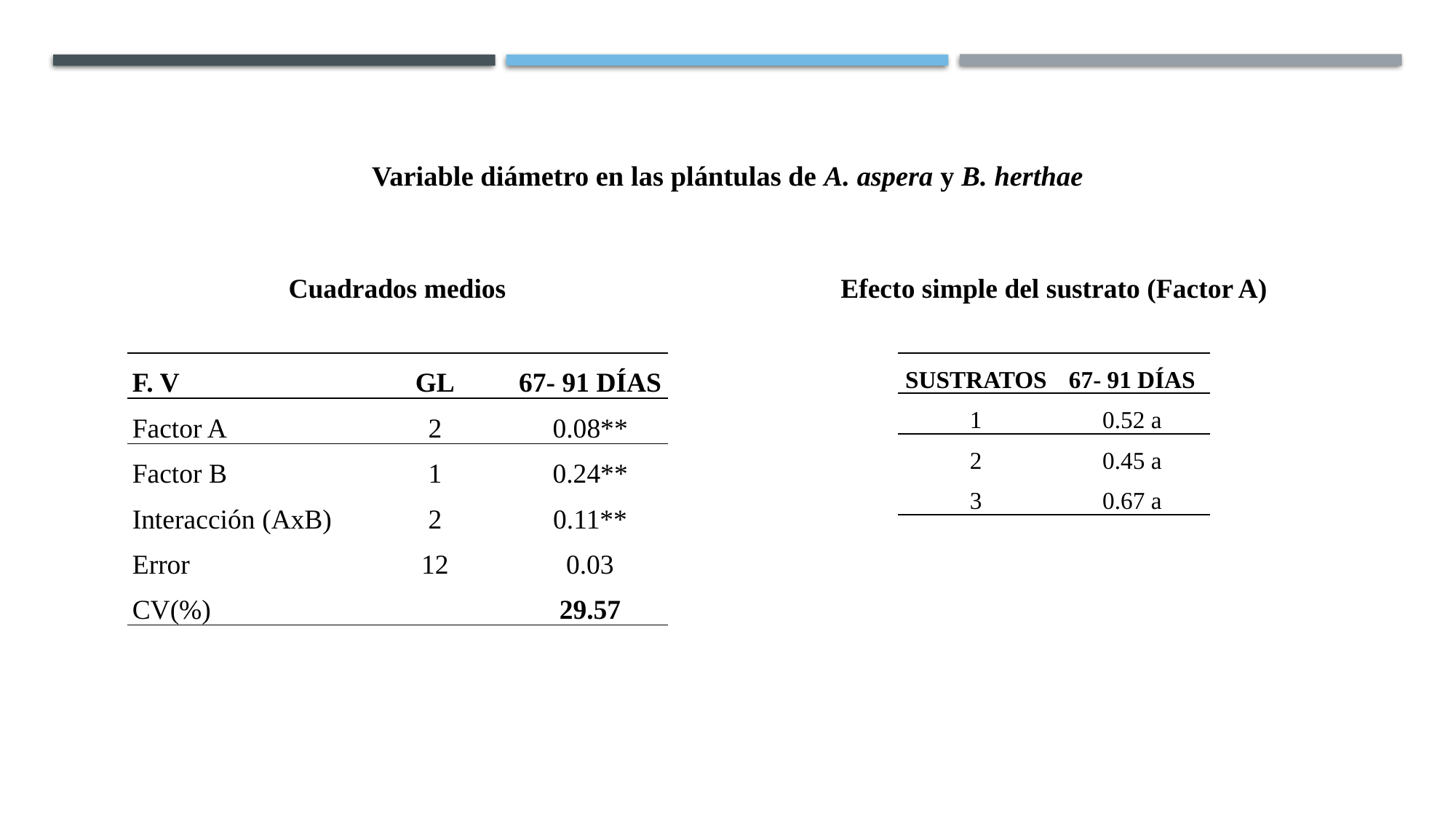

Variable diámetro en las plántulas de A. aspera y B. herthae
Cuadrados medios
Efecto simple del sustrato (Factor A)
| F. V | GL | 67- 91 DÍAS |
| --- | --- | --- |
| Factor A | 2 | 0.08\*\* |
| Factor B | 1 | 0.24\*\* |
| Interacción (AxB) | 2 | 0.11\*\* |
| Error | 12 | 0.03 |
| CV(%) |  | 29.57 |
| SUSTRATOS | 67- 91 DÍAS |
| --- | --- |
| 1 | 0.52 a |
| 2 | 0.45 a |
| 3 | 0.67 a |